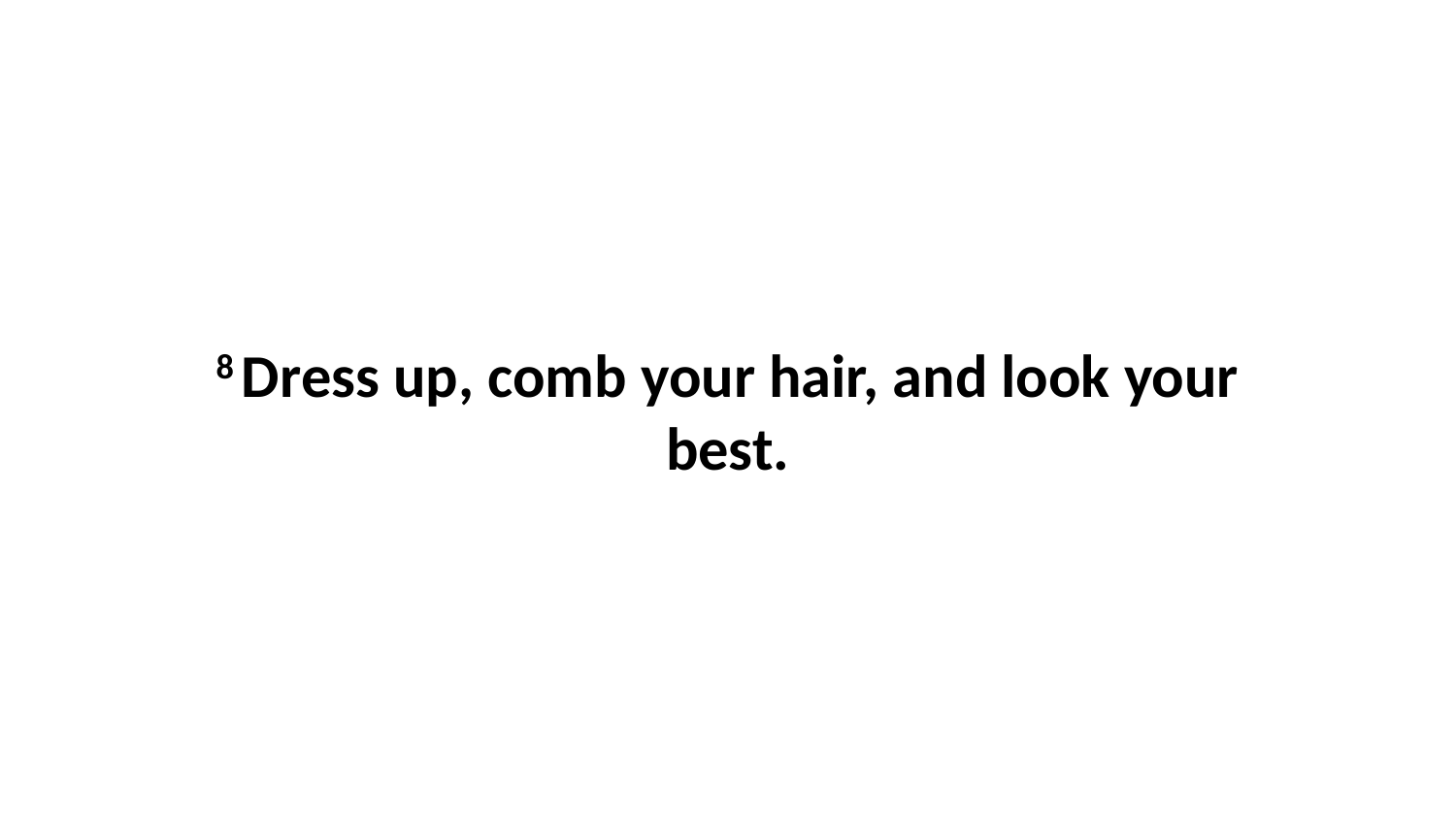

8 Dress up, comb your hair, and look your best.